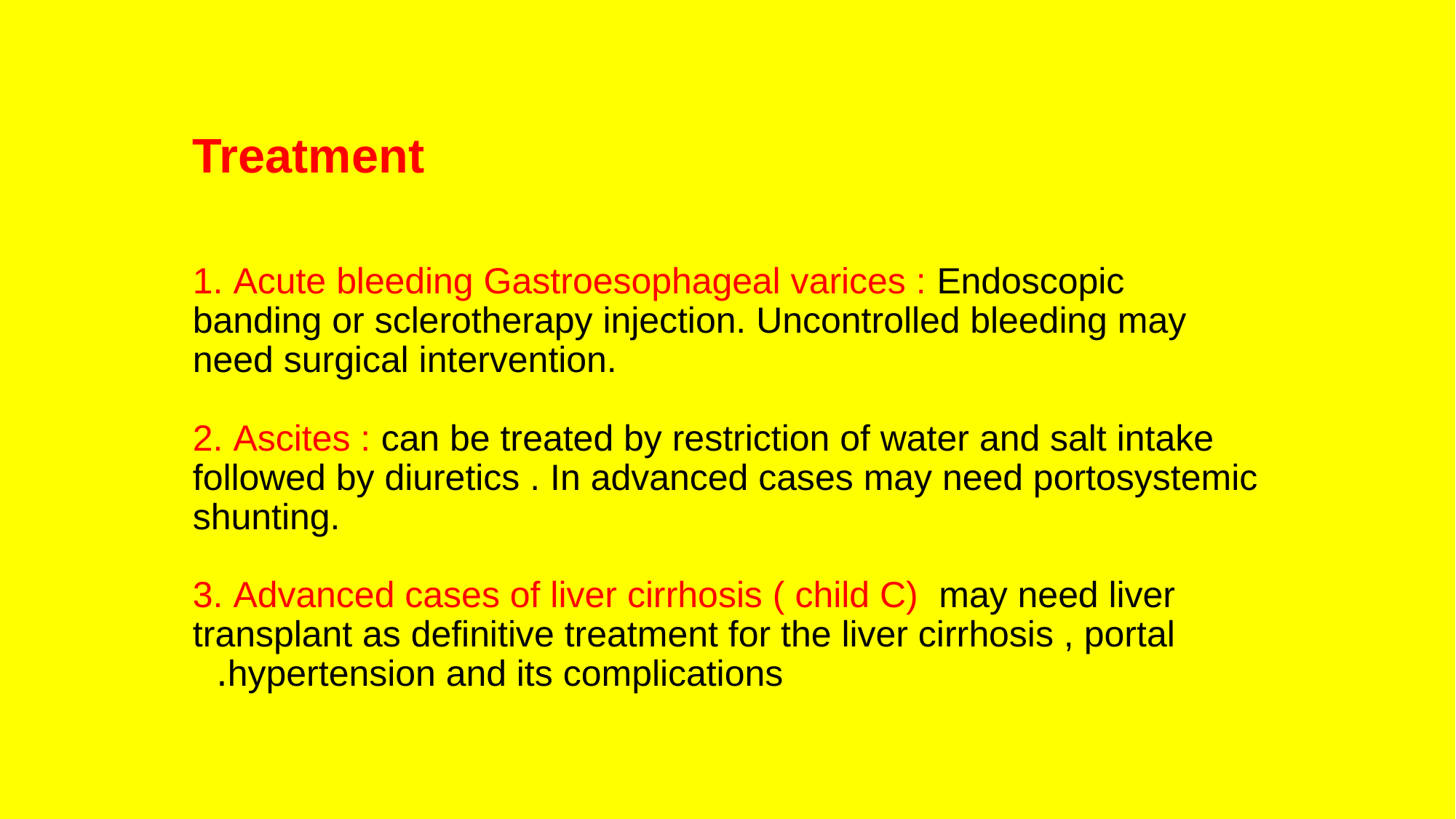

# Treatment 1. Acute bleeding Gastroesophageal varices : Endoscopic banding or sclerotherapy injection. Uncontrolled bleeding may need surgical intervention. 2. Ascites : can be treated by restriction of water and salt intake followed by diuretics . In advanced cases may need portosystemic shunting. 3. Advanced cases of liver cirrhosis ( child C)  may need liver transplant as definitive treatment for the liver cirrhosis , portal hypertension and its complications.